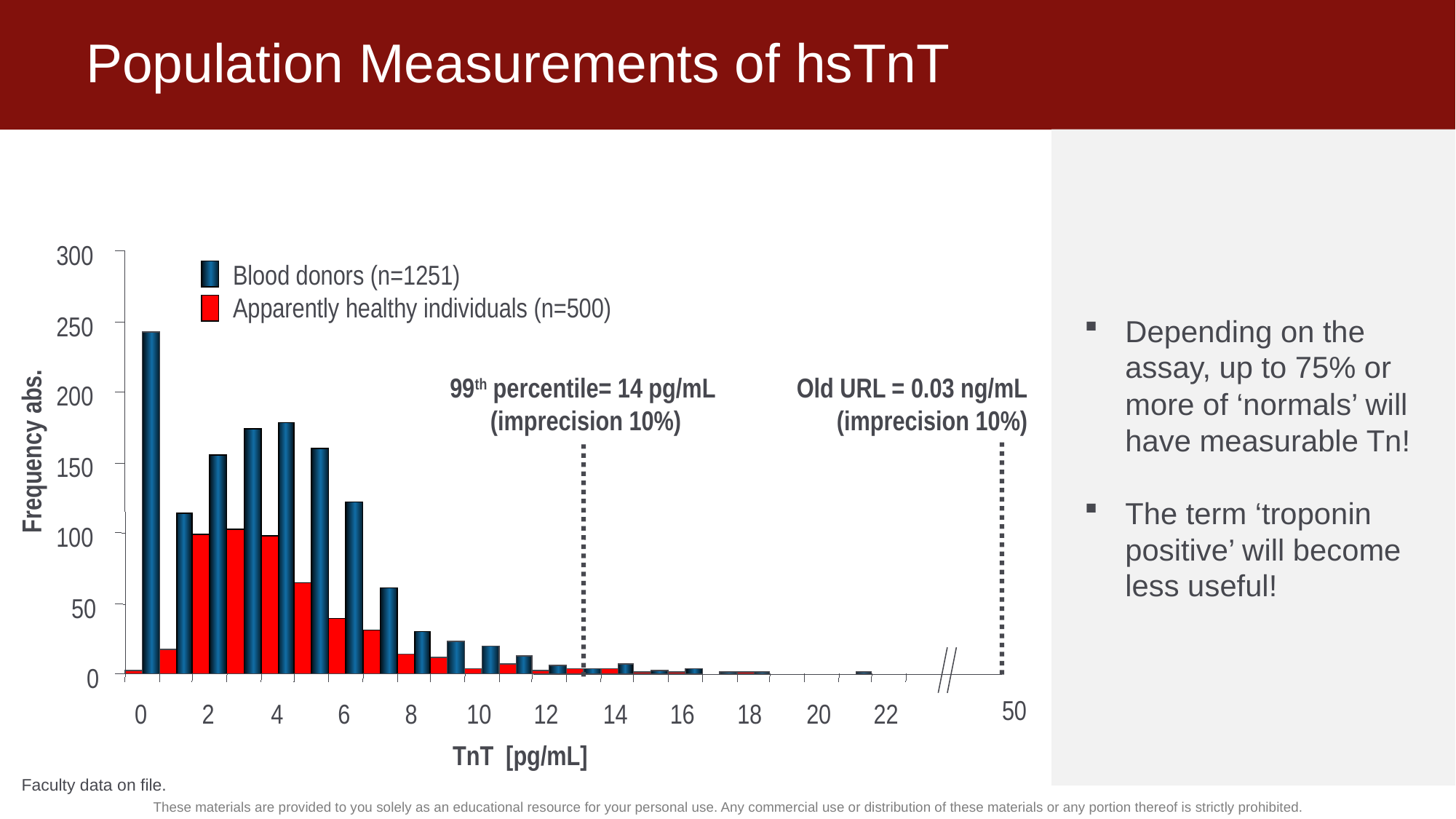

# Population Measurements of hsTnT
Depending on the assay, up to 75% or more of ‘normals’ will have measurable Tn!
The term ‘troponin positive’ will become less useful!
300

Blood donors (n=1251)
Apparently healthy individuals (n=500)

250

99th percentile= 14 pg/mL
(imprecision 10%)
Old URL = 0.03 ng/mL
(imprecision 10%)
200

Frequency abs.

150

100

50

0

50
0
2
4
6
8
10
12
14
16
18
20
22
TnT  [pg/mL]
Faculty data on file.